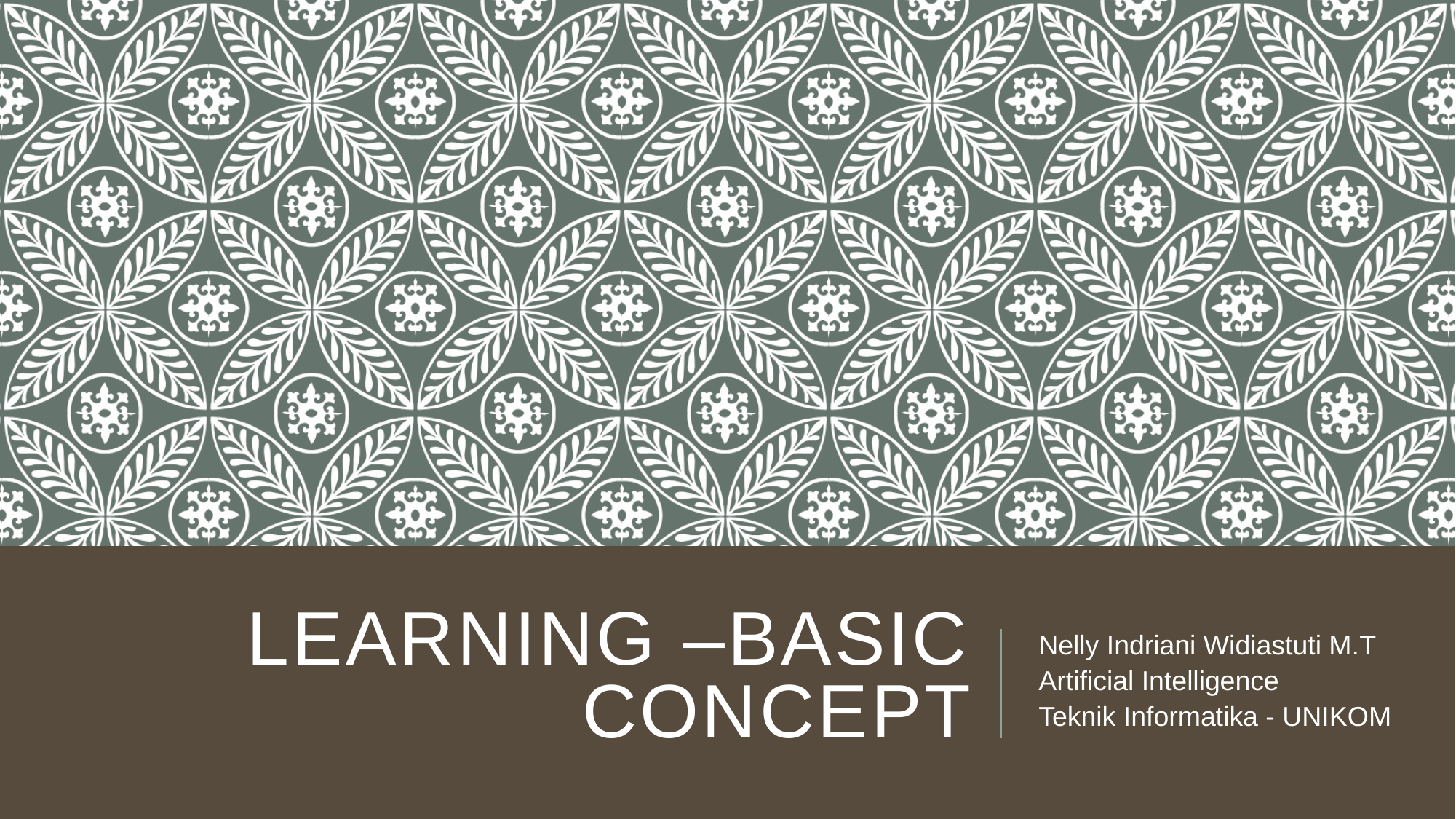

# Learning –basic concept
Nelly Indriani Widiastuti M.T
Artificial Intelligence
Teknik Informatika - UNIKOM